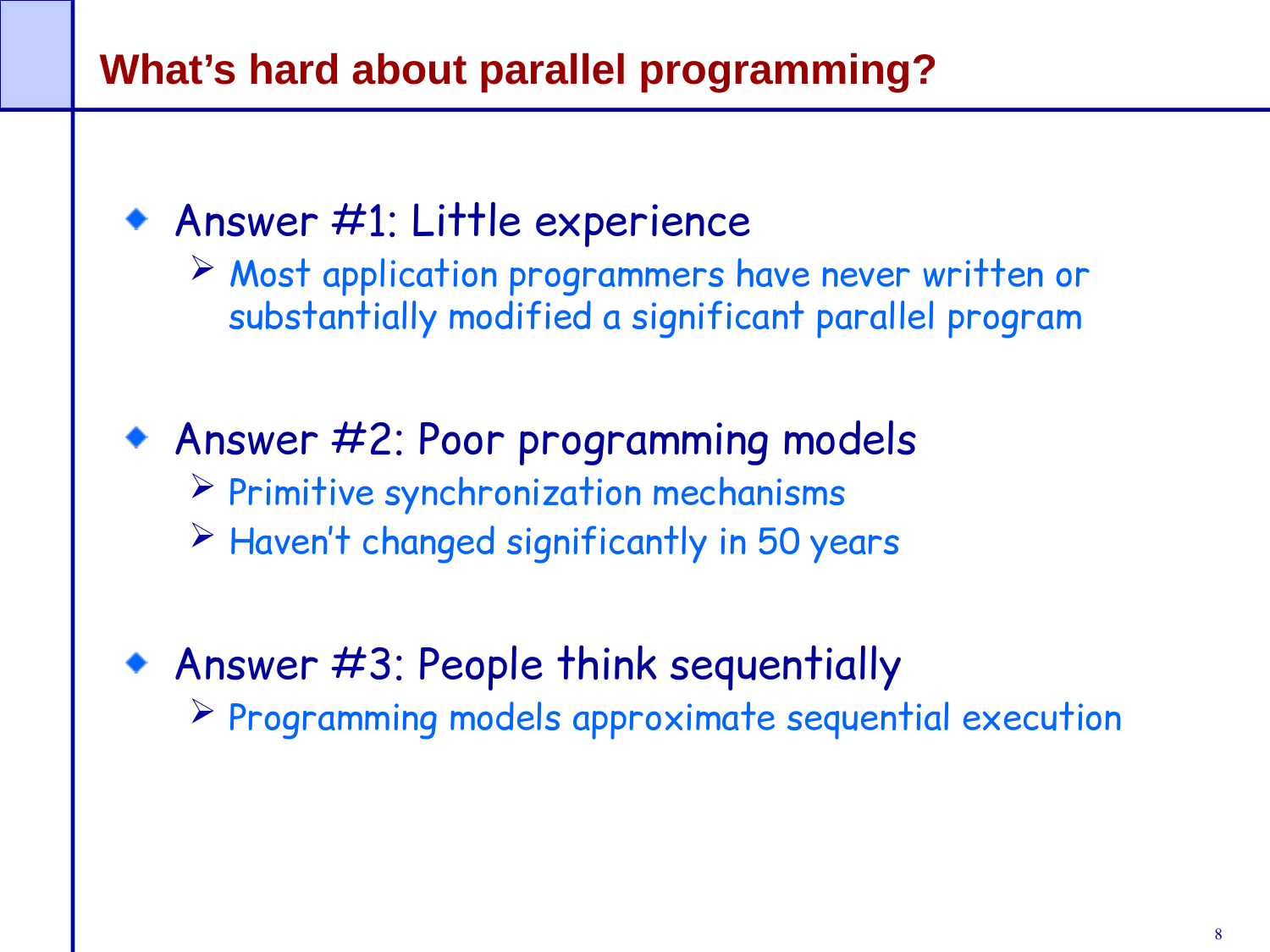

# What’s hard about parallel programming?
Answer #1: Little experience
Most application programmers have never written or substantially modified a significant parallel program

Answer #2: Poor programming models
Primitive synchronization mechanisms
Haven’t changed significantly in 50 years

Answer #3: People think sequentially
Programming models approximate sequential execution